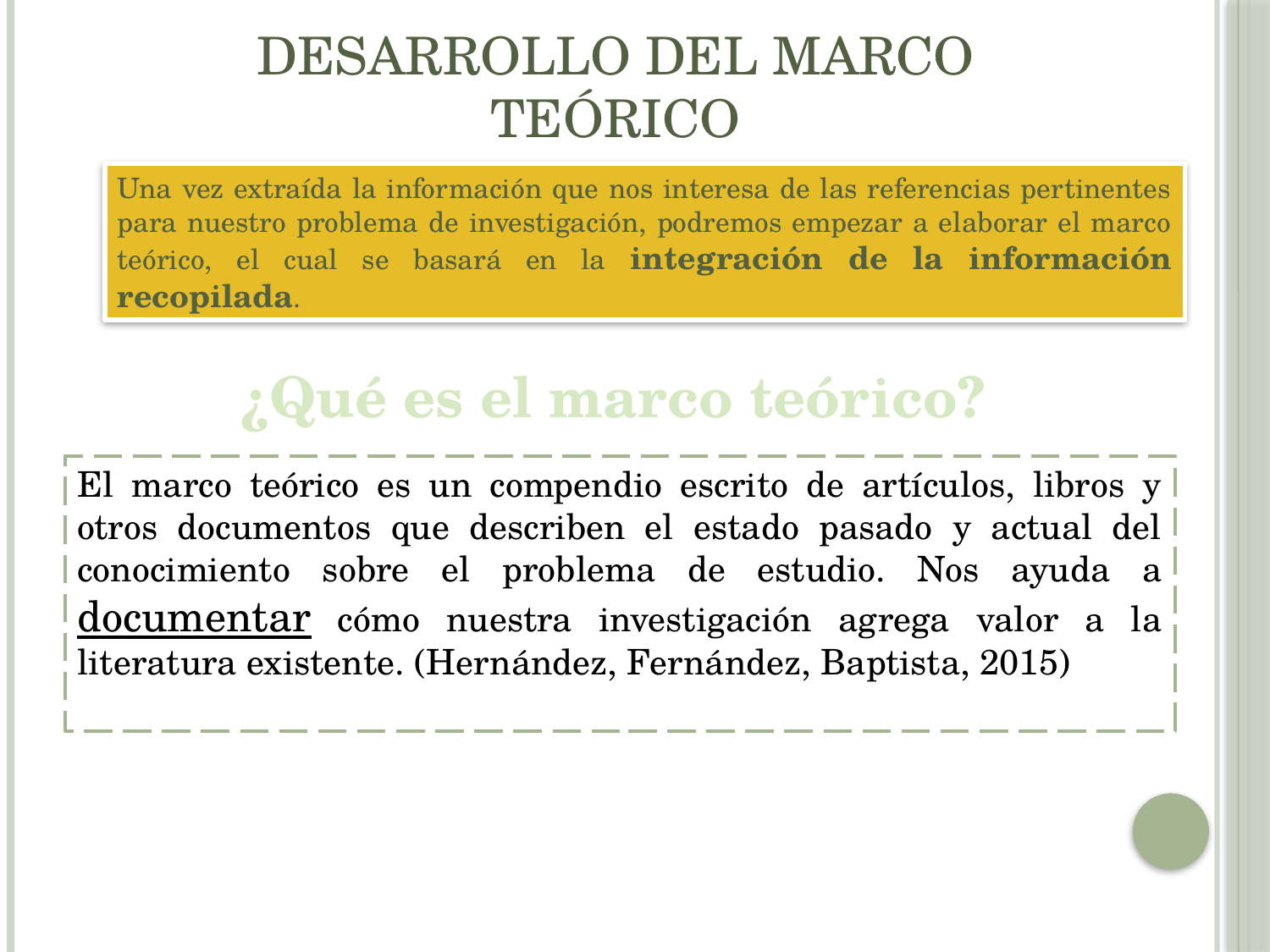

Desarrollo del Marco Teórico
Una vez extraída la información que nos interesa de las referencias pertinentes para nuestro problema de investigación, podremos empezar a elaborar el marco teórico, el cual se basará en la integración de la información recopilada.
¿Qué es el marco teórico?
El marco teórico es un compendio escrito de artículos, libros y otros documentos que describen el estado pasado y actual del conocimiento sobre el problema de estudio. Nos ayuda a documentar cómo nuestra investigación agrega valor a la literatura existente. (Hernández, Fernández, Baptista, 2015)